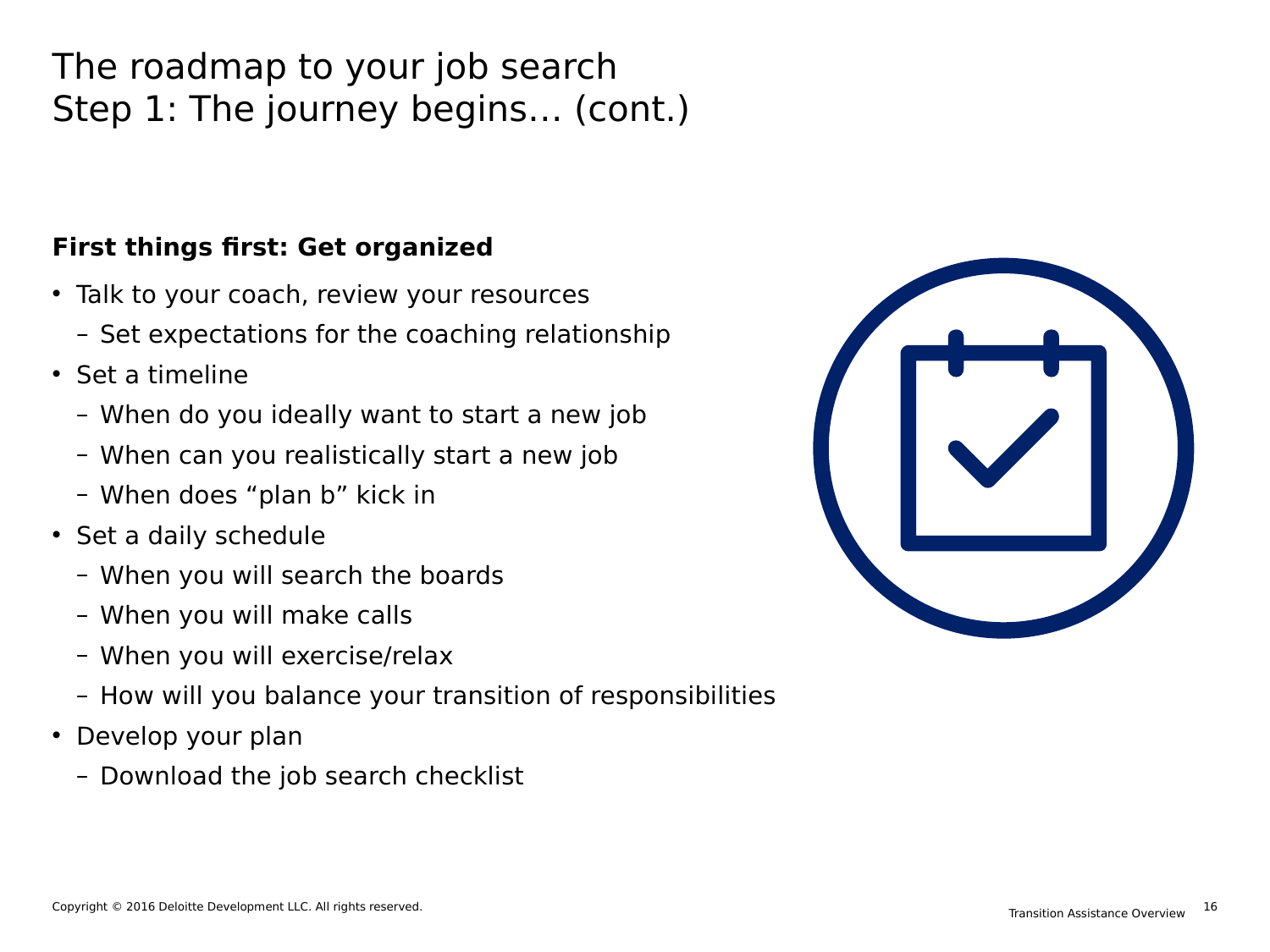

# The roadmap to your job search Step 1: The journey begins… (cont.)
First things first: Get organized
Talk to your coach, review your resources
Set expectations for the coaching relationship
Set a timeline
When do you ideally want to start a new job
When can you realistically start a new job
When does “plan b” kick in
Set a daily schedule
When you will search the boards
When you will make calls
When you will exercise/relax
How will you balance your transition of responsibilities
Develop your plan
Download the job search checklist